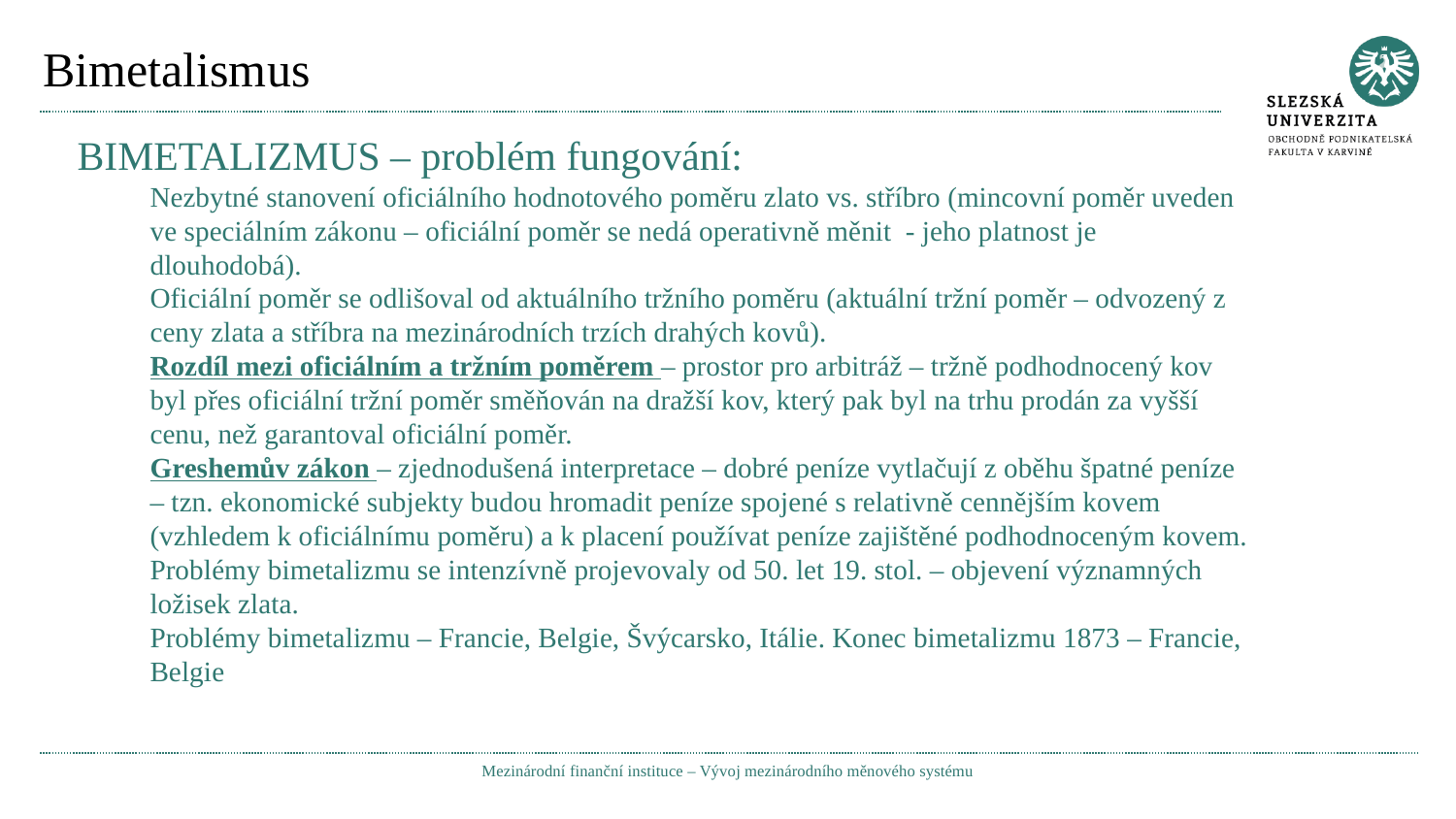

# Bimetalismus
BIMETALIZMUS – problém fungování:
Nezbytné stanovení oficiálního hodnotového poměru zlato vs. stříbro (mincovní poměr uveden ve speciálním zákonu – oficiální poměr se nedá operativně měnit  - jeho platnost je dlouhodobá).
Oficiální poměr se odlišoval od aktuálního tržního poměru (aktuální tržní poměr – odvozený z ceny zlata a stříbra na mezinárodních trzích drahých kovů).
Rozdíl mezi oficiálním a tržním poměrem – prostor pro arbitráž – tržně podhodnocený kov byl přes oficiální tržní poměr směňován na dražší kov, který pak byl na trhu prodán za vyšší cenu, než garantoval oficiální poměr.
Greshemův zákon – zjednodušená interpretace – dobré peníze vytlačují z oběhu špatné peníze – tzn. ekonomické subjekty budou hromadit peníze spojené s relativně cennějším kovem (vzhledem k oficiálnímu poměru) a k placení používat peníze zajištěné podhodnoceným kovem.
Problémy bimetalizmu se intenzívně projevovaly od 50. let 19. stol. – objevení významných ložisek zlata.
Problémy bimetalizmu – Francie, Belgie, Švýcarsko, Itálie. Konec bimetalizmu 1873 – Francie, Belgie

Mezinárodní finanční instituce – Vývoj mezinárodního měnového systému